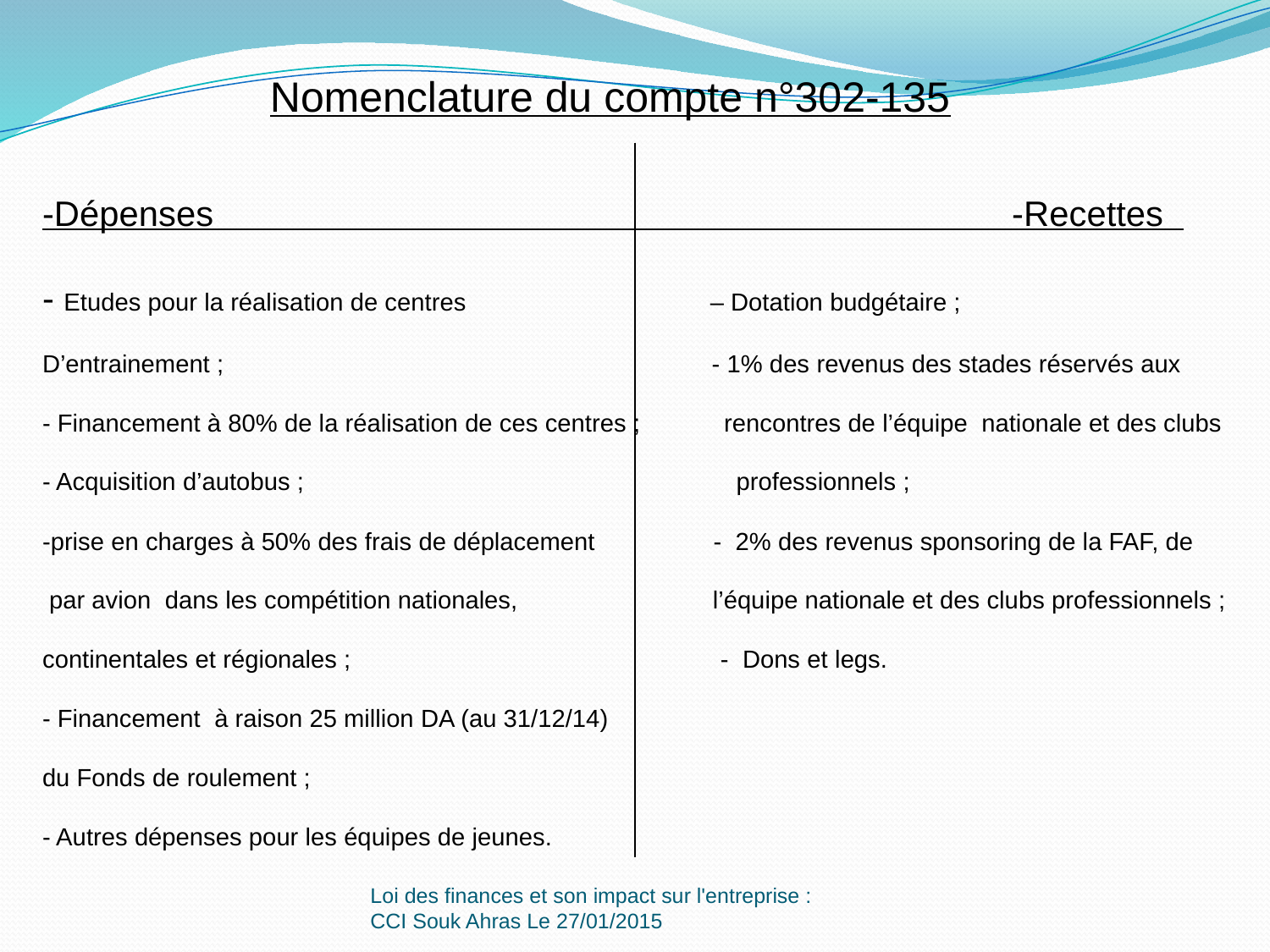

Nomenclature du compte n°302-135
-Dépenses                                                                                  -Recettes
- Etudes pour la réalisation de centres                                   – Dotation budgétaire ;
D’entrainement ;                                                                      - 1% des revenus des stades réservés aux
- Financement à 80% de la réalisation de ces centres ;            rencontres de l’équipe  nationale et des clubs
- Acquisition d’autobus ;                                                              professionnels ;
-prise en charges à 50% des frais de déplacement                 -  2% des revenus sponsoring de la FAF, de
 par avion  dans les compétition nationales,                            l’équipe nationale et des clubs professionnels ;
continentales et régionales ;                                                     -  Dons et legs.
- Financement  à raison 25 million DA (au 31/12/14)
du Fonds de roulement ;
- Autres dépenses pour les équipes de jeunes.
Loi des finances et son impact sur l'entreprise : CCI Souk Ahras Le 27/01/2015